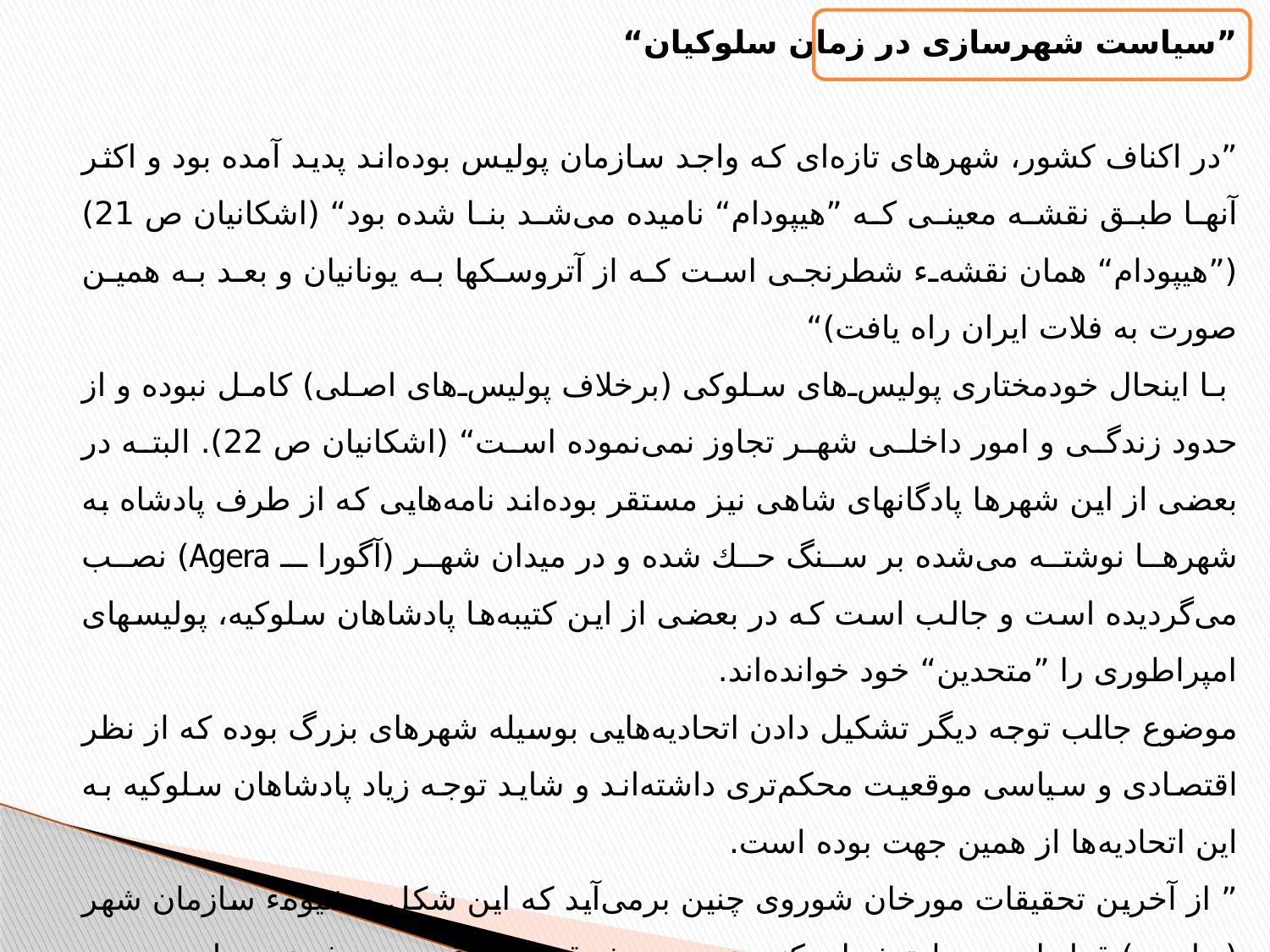

”سیاست شهرسازی در زمان سلوكیان“

”در اكناف كشور، شهرهای تازه‌ای كه واجد سازمان پولیس بوده‌اند پدید آمده بود و اكثر آنها طبق نقشه معینی كه ”هیپودام“ نامیده می‌شد بنا شده بود“ (اشكانیان ص 21) (”هیپودام“ همان نقشهء شطرنجی است كه از آتروسكها به یونانیان و بعد به همین صورت به فلات ایران راه یافت)“
 با اینحال خودمختاری پولیس‌های سلوكی (برخلاف پولیس‌های اصلی) كامل نبوده و از حدود زندگی و امور داخلی شهر تجاوز نمی‌نموده است“ (اشكانیان ص 22). البته در بعضی از این شهرها پادگانهای شاهی نیز مستقر بوده‌اند نامه‌هایی كه از طرف پادشاه به شهرها نوشته می‌شده بر سنگ حك شده و در میدان شهر (آگورا ـ Agera) نصب می‌گردیده است و جالب است كه در بعضی از این كتیبه‌ها پادشاهان سلوكیه، پولیسهای امپراطوری را ”متحدین“ خود خوانده‌اند.
موضوع جالب توجه دیگر تشكیل دادن اتحادیه‌هایی بوسیله شهرهای بزرگ بوده كه از نظر اقتصادی و سیاسی موقعیت محكم‌تری داشته‌اند و شاید توجه زیاد پادشاهان سلوكیه به این اتحادیه‌ها از همین جهت بوده است.
” از آخرین تحقیقات مورخان شوروی چنین برمی‌آید كه این شكل و شیوهء سازمان شهر (پولیس) قبل از ورود ارتش اسكندر نیز در مشرق زمین غیر معروف نبوده است ... و حال آنكه از لحاظ منشاء و پیدایش هیچ رابطه‌ای با پولیسها نداشتند و از خود واجد ویژگیهای چندی بودند.“ (اشكانیان، ص 15)
 بسیاری از شهرها جنبهء مذهبی داشته و دارای معبد بوده‌اند.